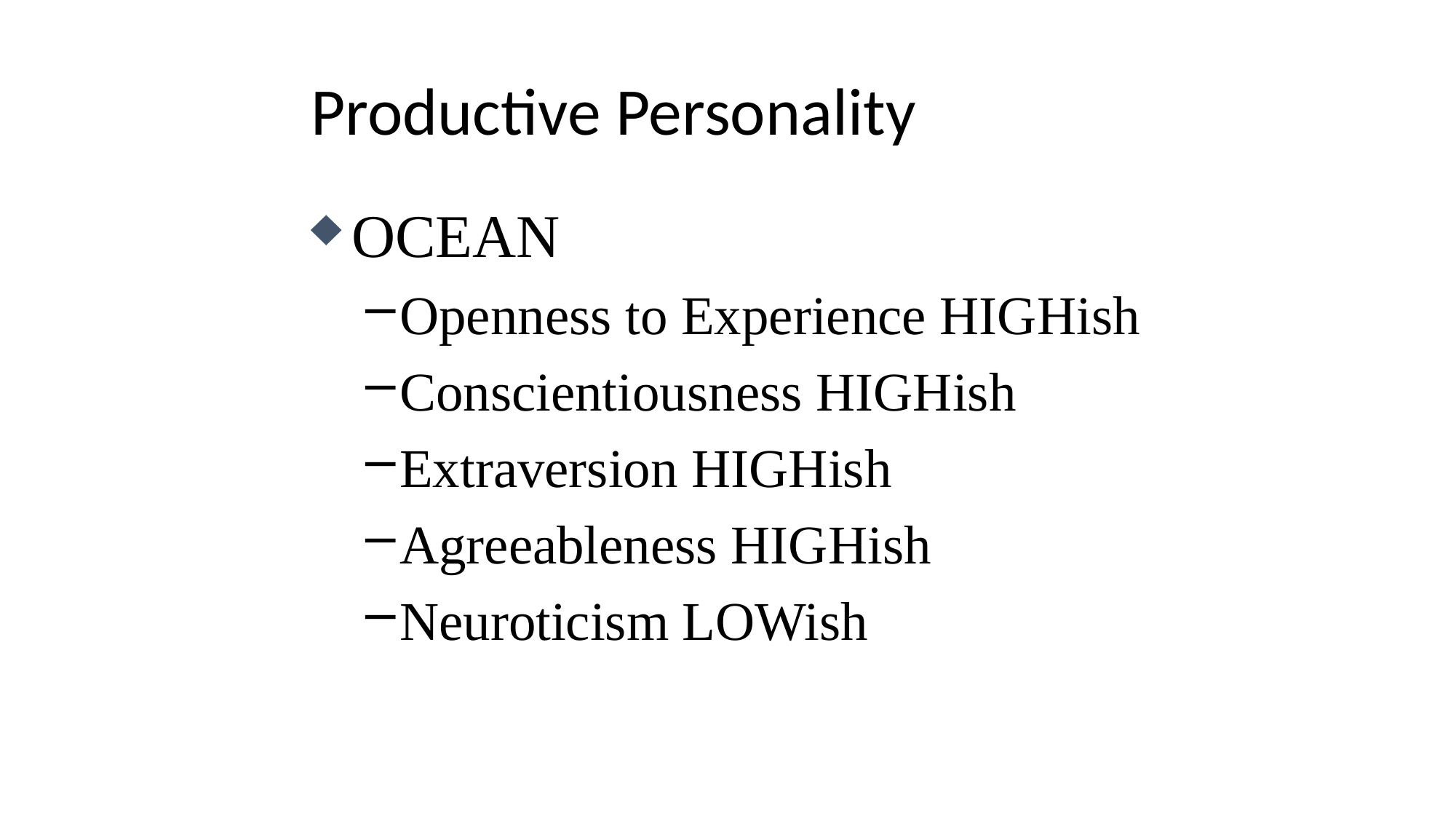

# Productive Personality
OCEAN
Openness to Experience HIGHish
Conscientiousness HIGHish
Extraversion HIGHish
Agreeableness HIGHish
Neuroticism LOWish